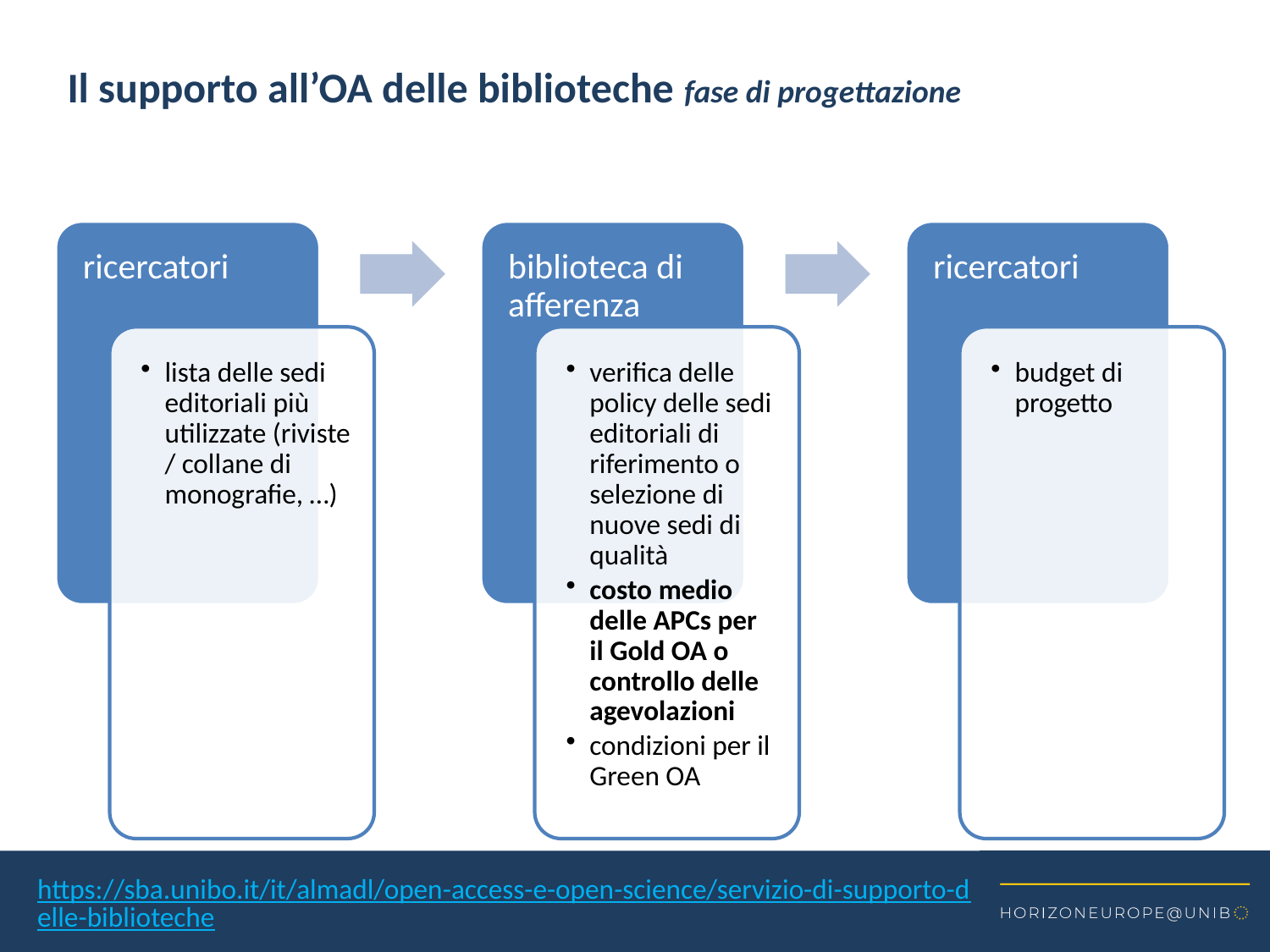

Il supporto all’OA delle biblioteche fase di progettazione
ricercatori
lista delle sedi editoriali più utilizzate (riviste / collane di monografie, …)

biblioteca di afferenza
verifica delle policy delle sedi editoriali di riferimento o selezione di nuove sedi di qualità
costo medio delle APCs per il Gold OA o controllo delle agevolazioni
condizioni per il Green OA

ricercatori
budget di progetto
https://sba.unibo.it/it/almadl/open-access-e-open-science/servizio-di-supporto-delle-biblioteche